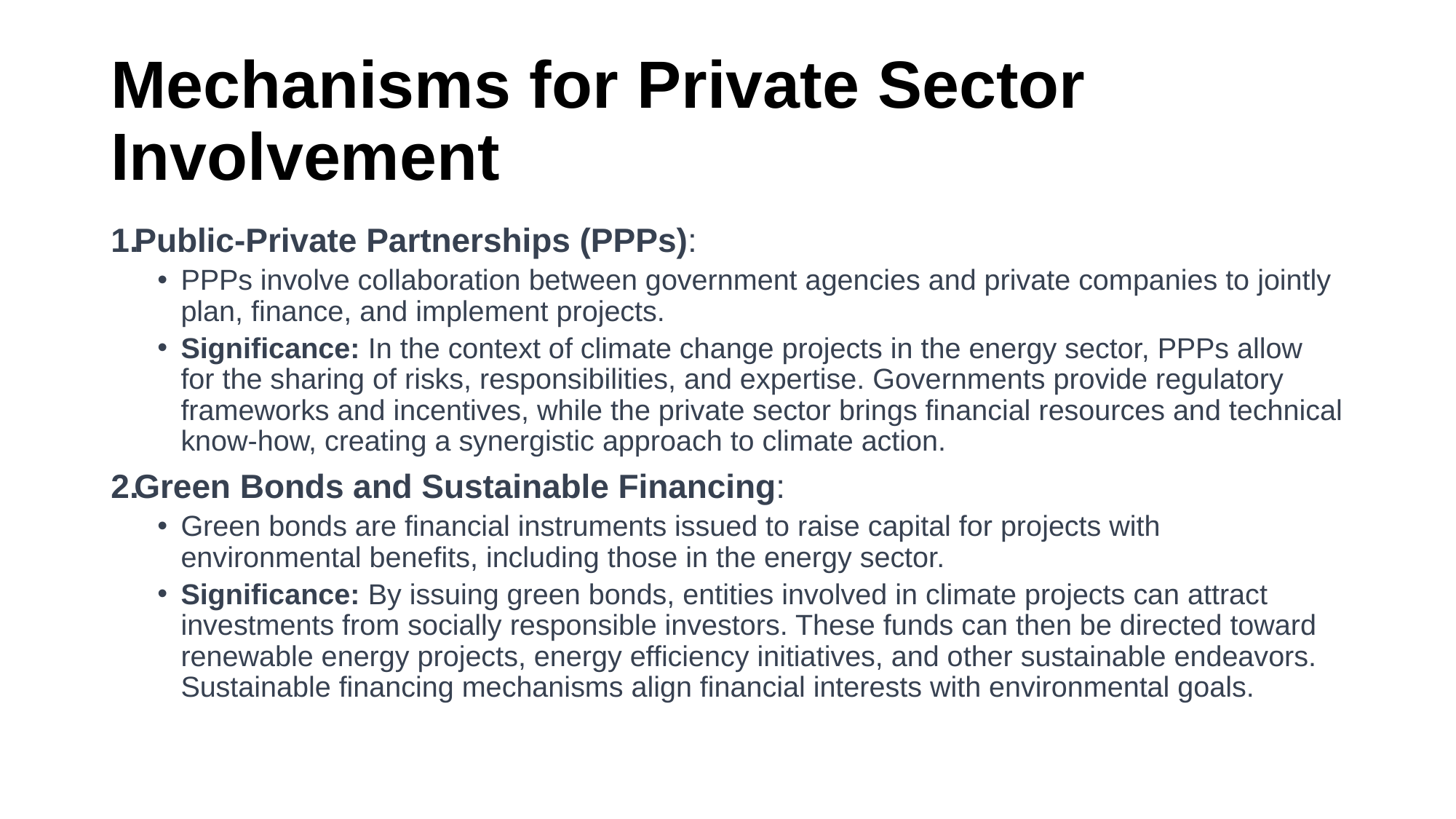

# Mechanisms for Private Sector Involvement
Public-Private Partnerships (PPPs):
PPPs involve collaboration between government agencies and private companies to jointly plan, finance, and implement projects.
Significance: In the context of climate change projects in the energy sector, PPPs allow for the sharing of risks, responsibilities, and expertise. Governments provide regulatory frameworks and incentives, while the private sector brings financial resources and technical know-how, creating a synergistic approach to climate action.
Green Bonds and Sustainable Financing:
Green bonds are financial instruments issued to raise capital for projects with environmental benefits, including those in the energy sector.
Significance: By issuing green bonds, entities involved in climate projects can attract investments from socially responsible investors. These funds can then be directed toward renewable energy projects, energy efficiency initiatives, and other sustainable endeavors. Sustainable financing mechanisms align financial interests with environmental goals.